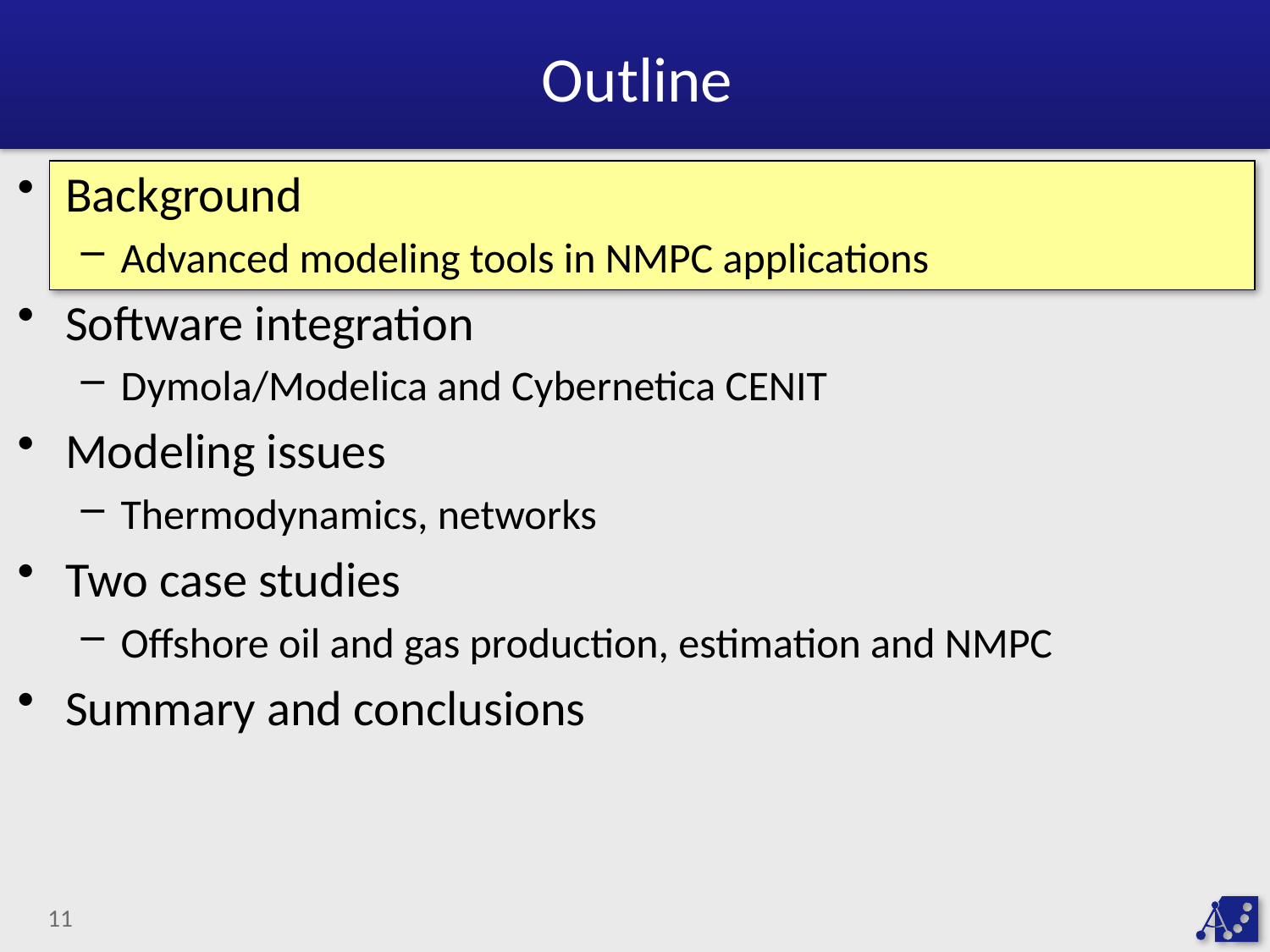

# Outline
Background
Advanced modeling tools in NMPC applications
Software integration
Dymola/Modelica and Cybernetica CENIT
Modeling issues
Thermodynamics, networks
Two case studies
Offshore oil and gas production, estimation and NMPC
Summary and conclusions

11